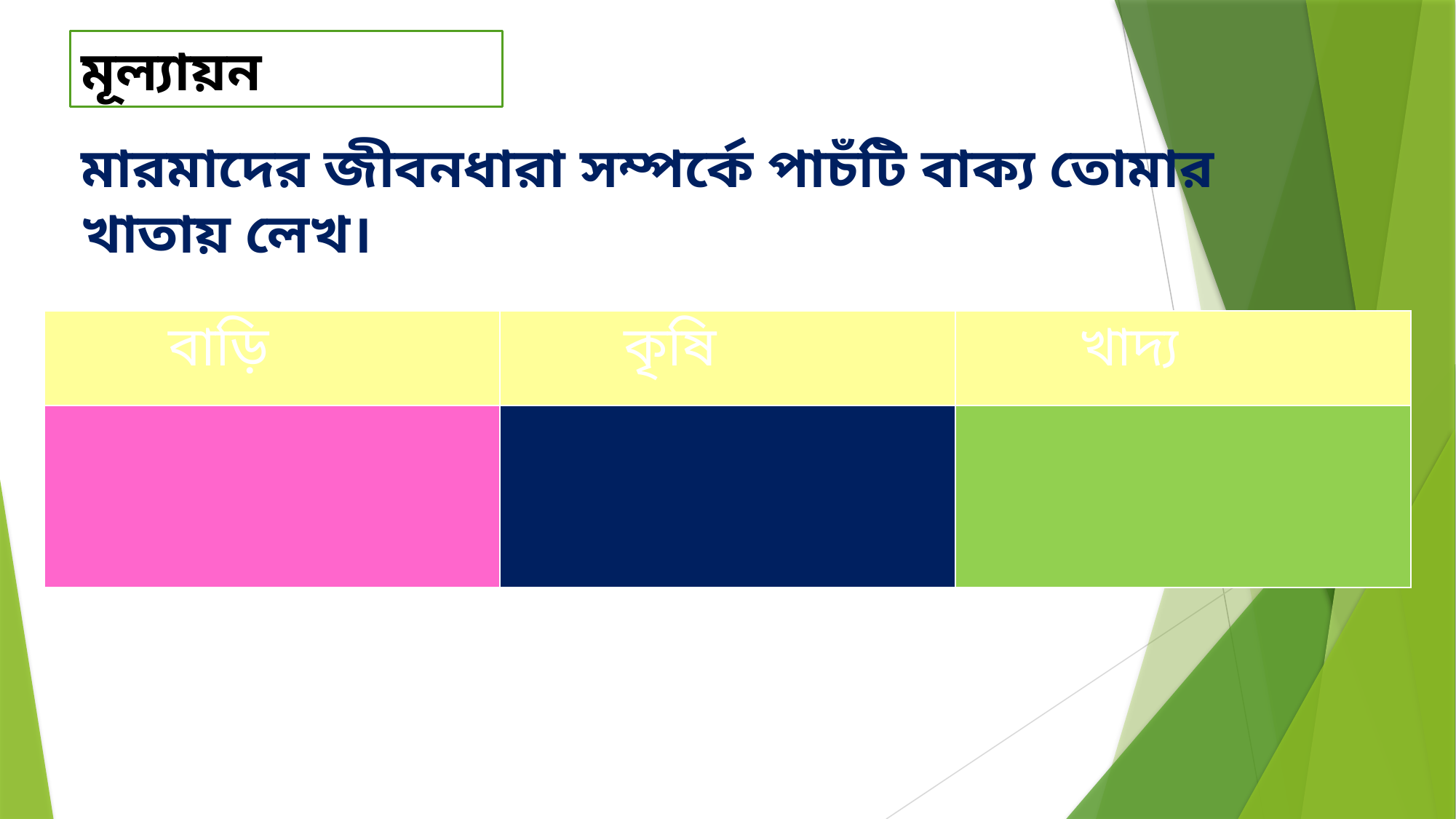

মূল্যায়ন
মারমাদের জীবনধারা সম্পর্কে পাচঁটি বাক্য তোমার খাতায় লেখ।
| বাড়ি | কৃষি | খাদ্য |
| --- | --- | --- |
|  |  |  |